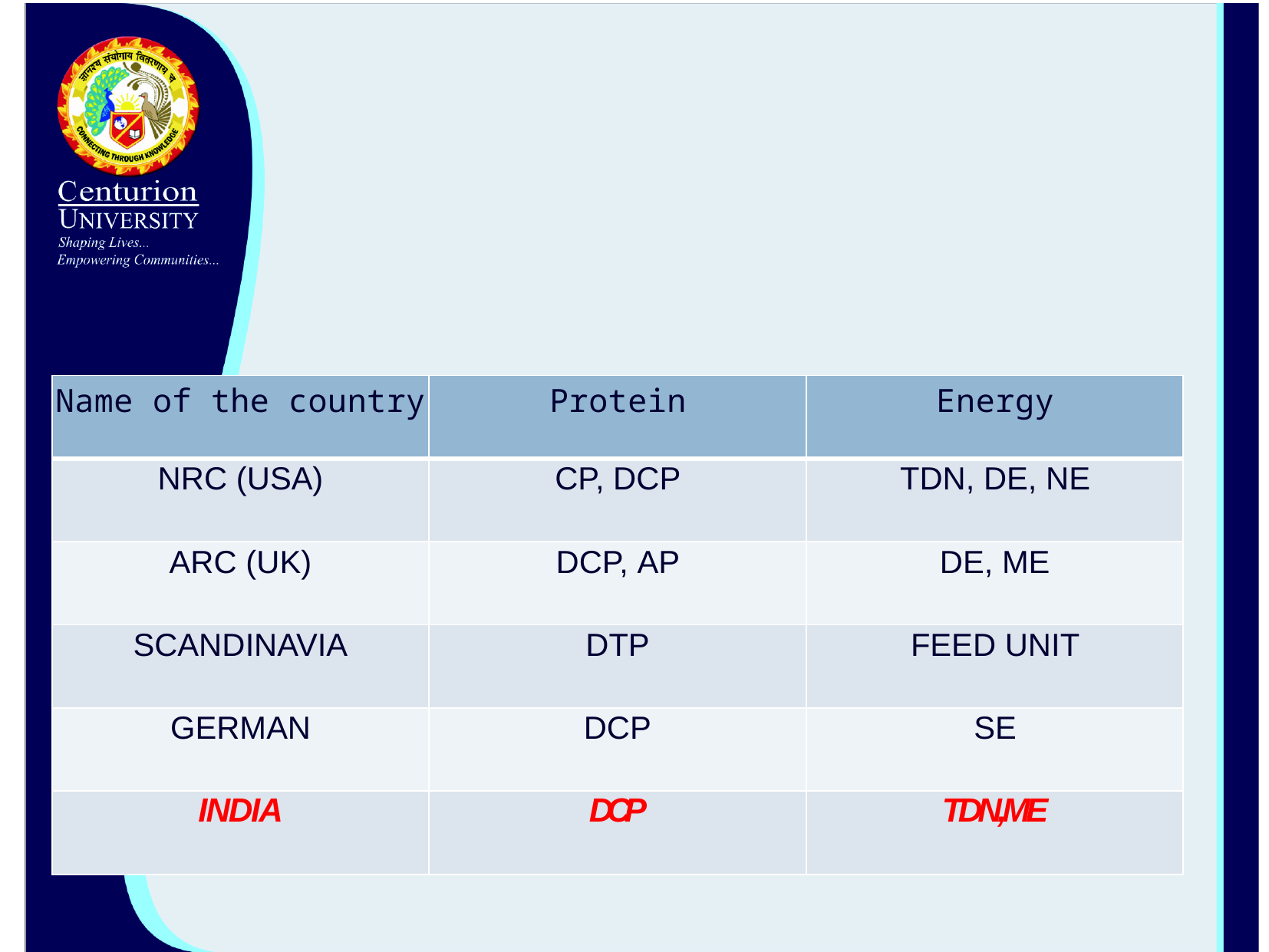

| Name of the country | Protein | Energy |
| --- | --- | --- |
| NRC (USA) | CP, DCP | TDN, DE, NE |
| ARC (UK) | DCP, AP | DE, ME |
| SCANDINAVIA | DTP | FEED UNIT |
| GERMAN | DCP | SE |
| INDIA | DCP | TDN,ME |